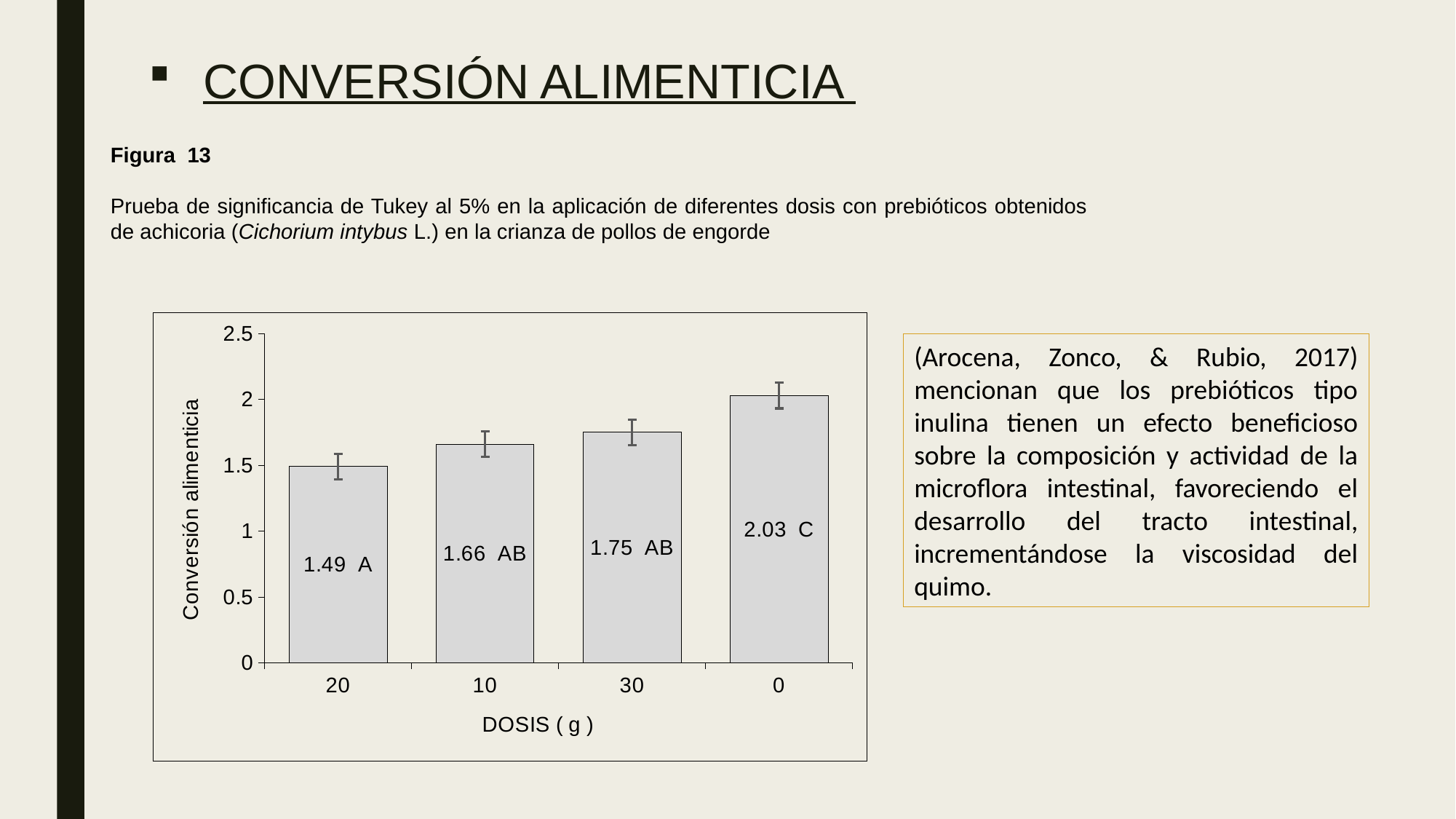

# CONVERSIÓN ALIMENTICIA
Figura  13

Prueba de significancia de Tukey al 5% en la aplicación de diferentes dosis con prebióticos obtenidos de achicoria (Cichorium intybus L.) en la crianza de pollos de engorde

### Chart

| Category | Medias |
|---|---|
| 20 | 1.49 |
| 10 | 1.66 |
| 30 | 1.75 |
| 0 | 2.03 |
(Arocena, Zonco, & Rubio, 2017) mencionan que los prebióticos tipo inulina tienen un efecto beneficioso sobre la composición y actividad de la microflora intestinal, favoreciendo el desarrollo del tracto intestinal, incrementándose la viscosidad del quimo.